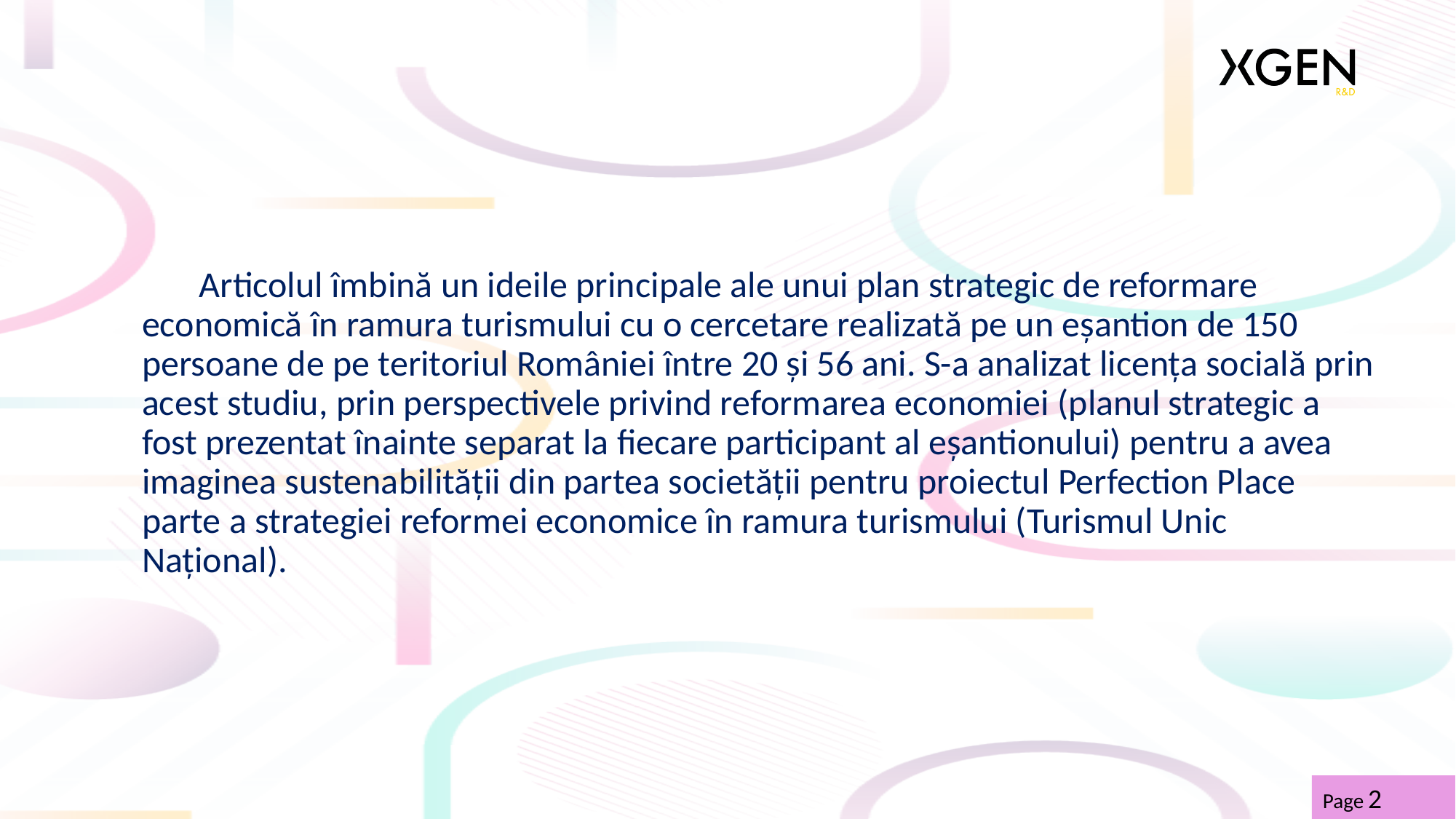

Articolul îmbină un ideile principale ale unui plan strategic de reformare economică în ramura turismului cu o cercetare realizată pe un eșantion de 150 persoane de pe teritoriul României între 20 și 56 ani. S-a analizat licența socială prin acest studiu, prin perspectivele privind reformarea economiei (planul strategic a fost prezentat înainte separat la fiecare participant al eșantionului) pentru a avea imaginea sustenabilității din partea societății pentru proiectul Perfection Place parte a strategiei reformei economice în ramura turismului (Turismul Unic Național).
Page 2